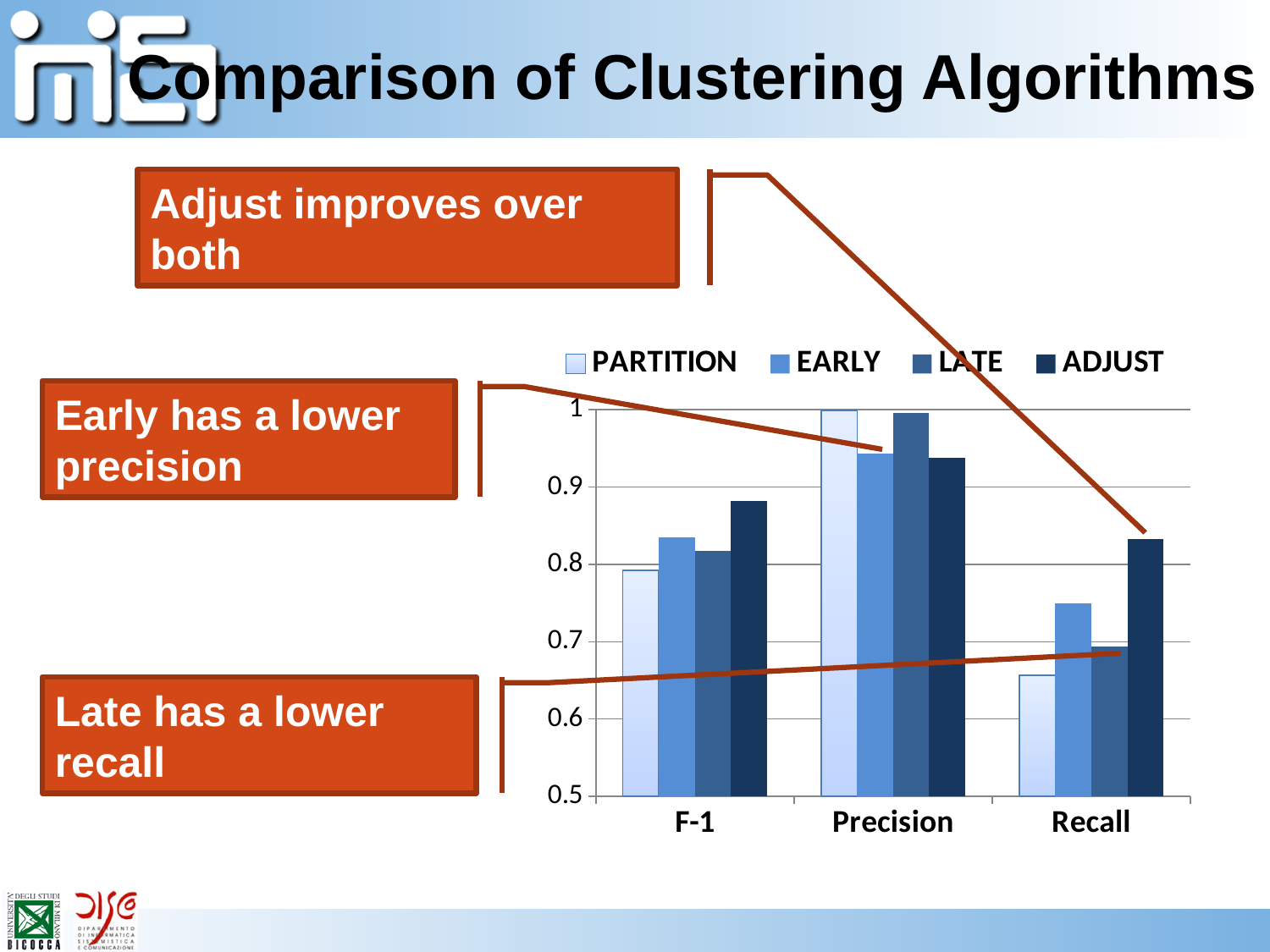

# Comparison of Clustering Algorithms
Adjust improves over both

### Chart

| Category | PARTITION | EARLY | LATE | ADJUST |
|---|---|---|---|---|
| F-1 | 0.792391384797572 | 0.8351497703749406 | 0.8175161313709846 | 0.88224956063269 |
| Precision | 0.998880388132109 | 0.943618339529125 | 0.996113074204942 | 0.937344398340249 |
| Recall | 0.6566486751717459 | 0.7490470920939446 | 0.6932251321775539 | 0.8332718554039158 |
Early has a lower precision
Late has a lower recall